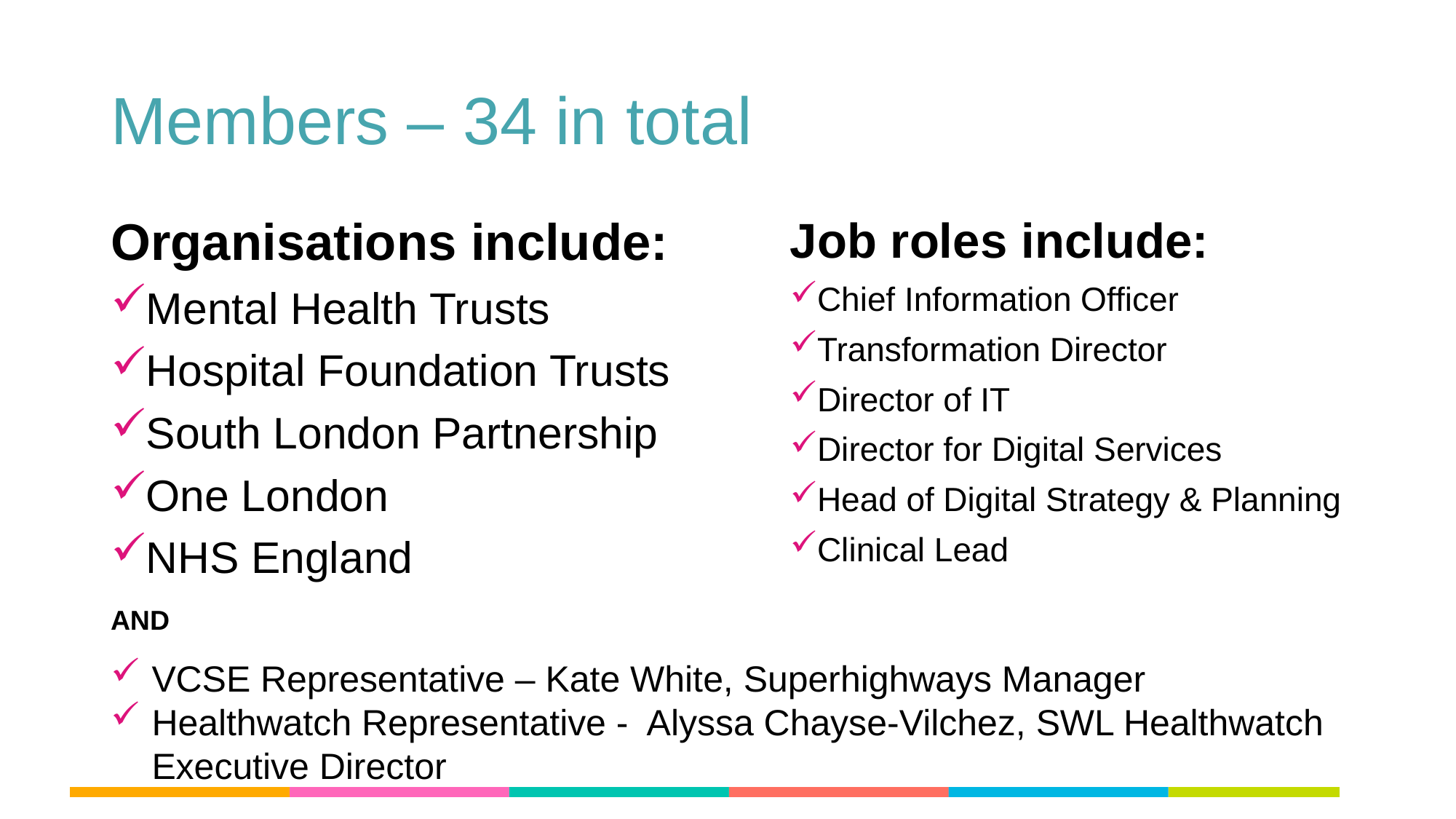

# Members – 34 in total
Organisations include:
Mental Health Trusts
Hospital Foundation Trusts
South London Partnership
One London
NHS England

Job roles include:
Chief Information Officer
Transformation Director
Director of IT
Director for Digital Services
Head of Digital Strategy & Planning
Clinical Lead

AND

VCSE Representative – Kate White, Superhighways Manager
Healthwatch Representative -  Alyssa Chayse-Vilchez, SWL Healthwatch Executive Director